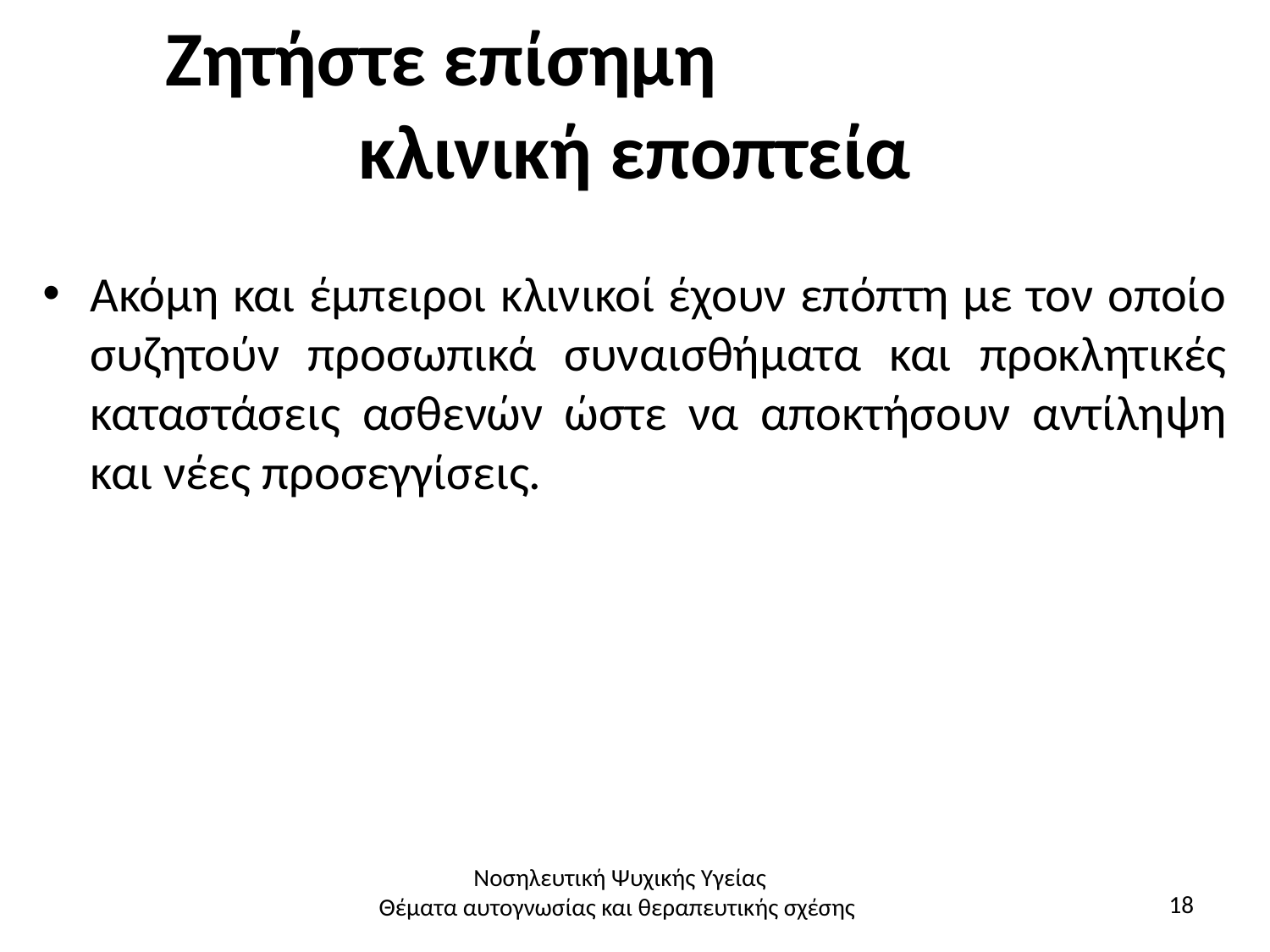

# Ζητήστε επίσημη                       κλινική εποπτεία
Ακόμη και έμπειροι κλινικοί έχουν επόπτη με τον οποίο συζητούν προσωπικά συναισθήματα και προκλητικές καταστάσεις ασθενών ώστε να αποκτήσουν αντίληψη και νέες προσεγγίσεις.
Νοσηλευτική Ψυχικής Υγείας
Θέματα αυτογνωσίας και θεραπευτικής σχέσης
18